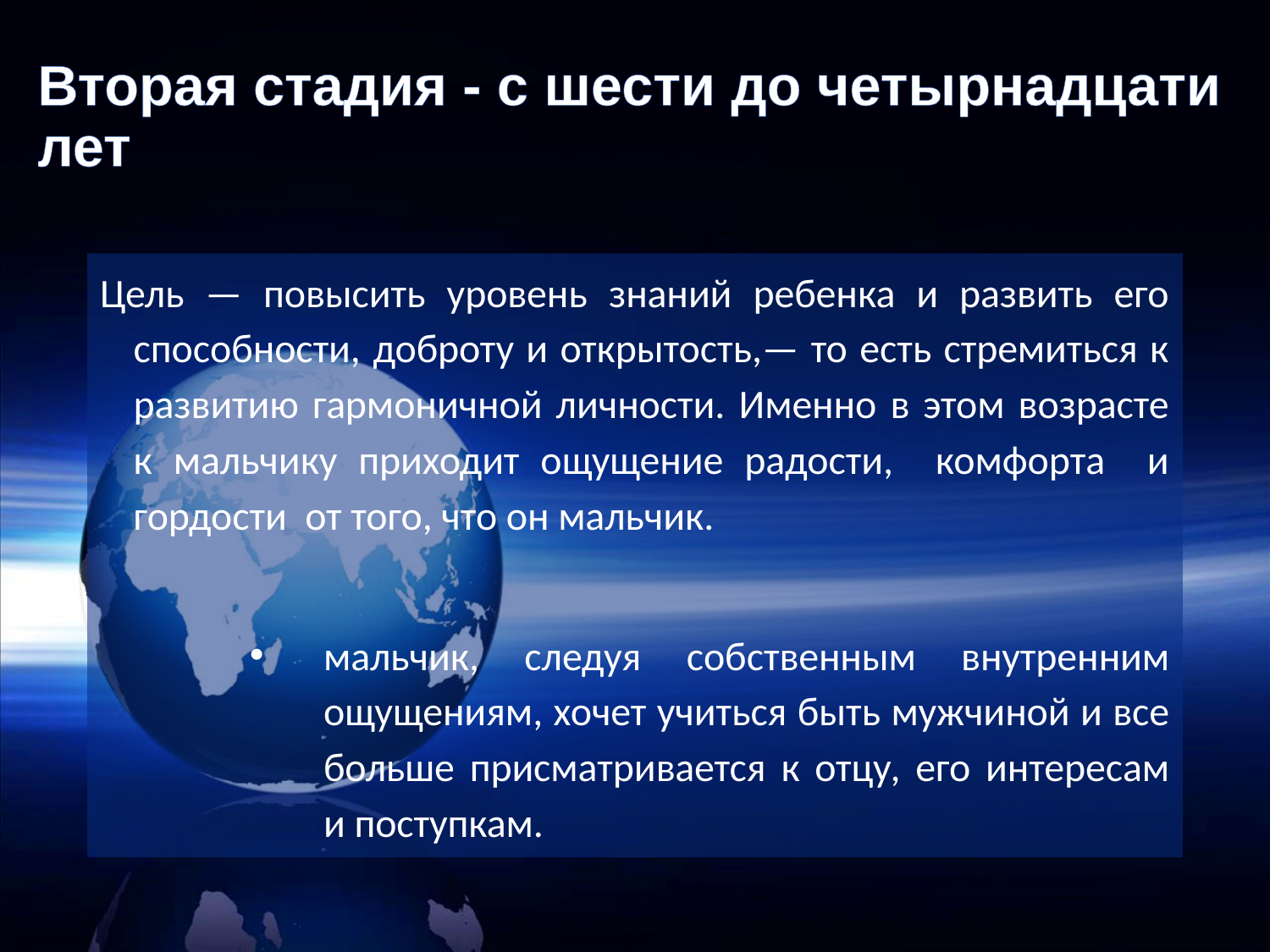

# Вторая стадия - с шести до четырнадцати лет
Цель — повысить уровень знаний ребенка и развить его способности, доброту и открытость,— то есть стремиться к развитию гармоничной личности. Именно в этом возрасте к мальчику приходит ощущение радости,  комфорта  и гордости  от того, что он мальчик.

мальчик, следуя собственным внутренним ощущениям, хочет учиться быть мужчиной и все больше присматривается к отцу, его интересам и поступкам.